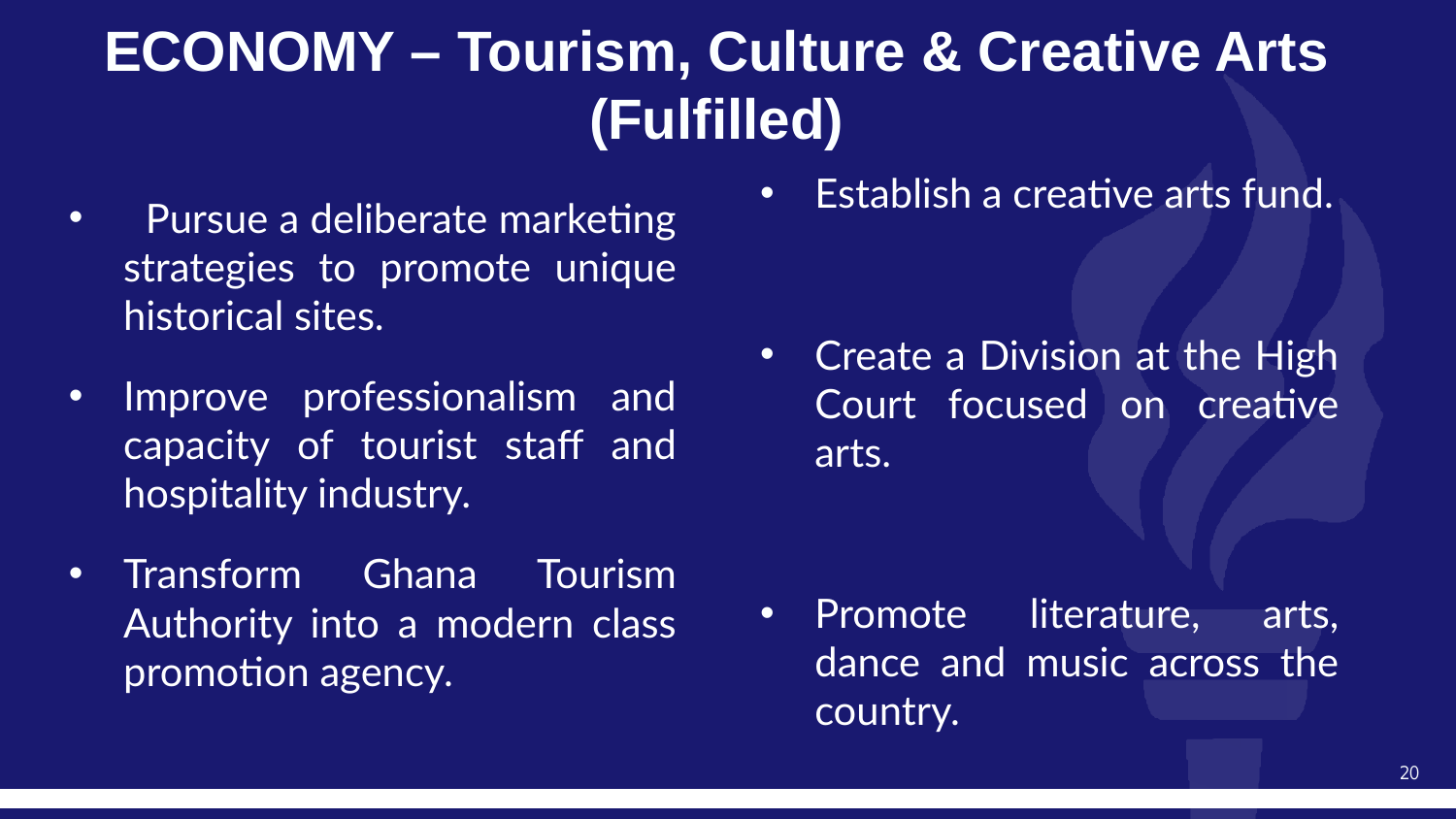

# ECONOMY – Tourism, Culture & Creative Arts (Fulfilled)
Establish a creative arts fund.

Create a Division at the High Court focused on creative arts.

Promote literature, arts, dance and music across the country.

  Pursue a deliberate marketing strategies to promote unique historical sites.
Improve professionalism and capacity of tourist staff and hospitality industry.
Transform Ghana Tourism Authority into a modern class promotion agency.
20